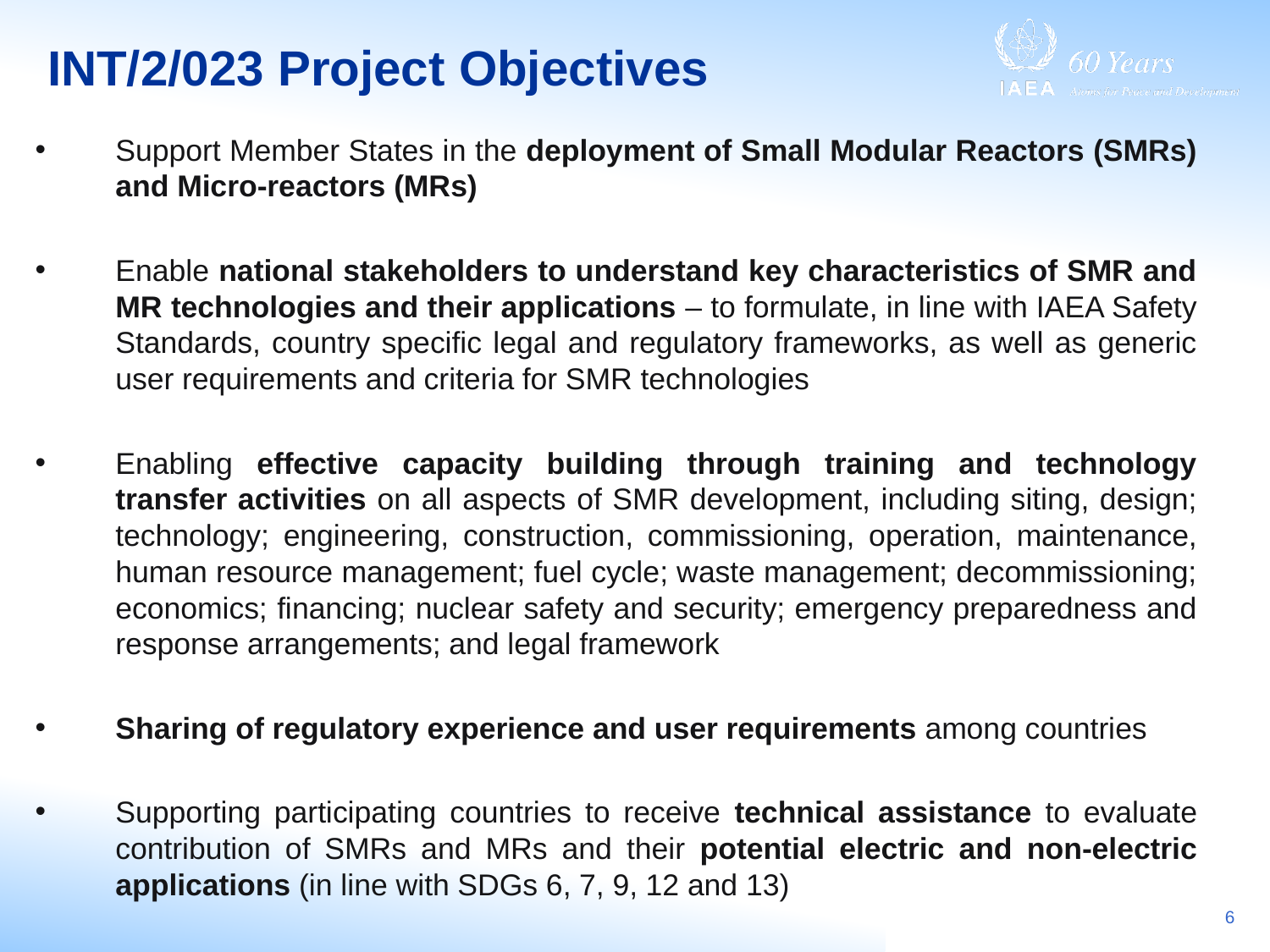

# INT/2/023 Project Objectives
Support Member States in the deployment of Small Modular Reactors (SMRs) and Micro-reactors (MRs)

Enable national stakeholders to understand key characteristics of SMR and MR technologies and their applications – to formulate, in line with IAEA Safety Standards, country specific legal and regulatory frameworks, as well as generic user requirements and criteria for SMR technologies

Enabling effective capacity building through training and technology transfer activities on all aspects of SMR development, including siting, design; technology; engineering, construction, commissioning, operation, maintenance, human resource management; fuel cycle; waste management; decommissioning; economics; financing; nuclear safety and security; emergency preparedness and response arrangements; and legal framework

Sharing of regulatory experience and user requirements among countries

Supporting participating countries to receive technical assistance to evaluate contribution of SMRs and MRs and their potential electric and non-electric applications (in line with SDGs 6, 7, 9, 12 and 13)

6